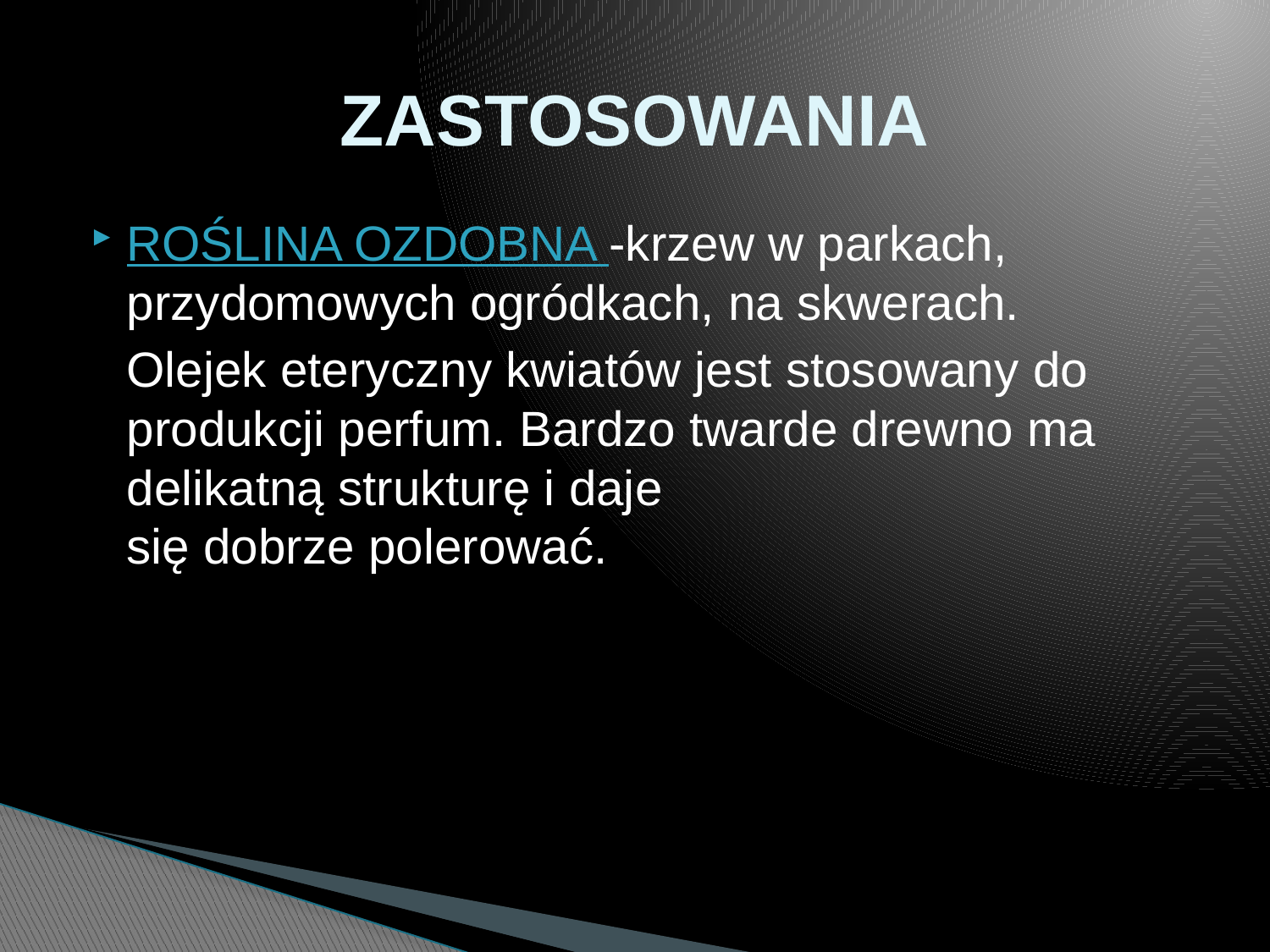

# ZASTOSOWANIA
ROŚLINA OZDOBNA -krzew w parkach, przydomowych ogródkach, na skwerach.
	Olejek eteryczny kwiatów jest stosowany do produkcji perfum. Bardzo twarde drewno ma delikatną strukturę i daje
się dobrze polerować.